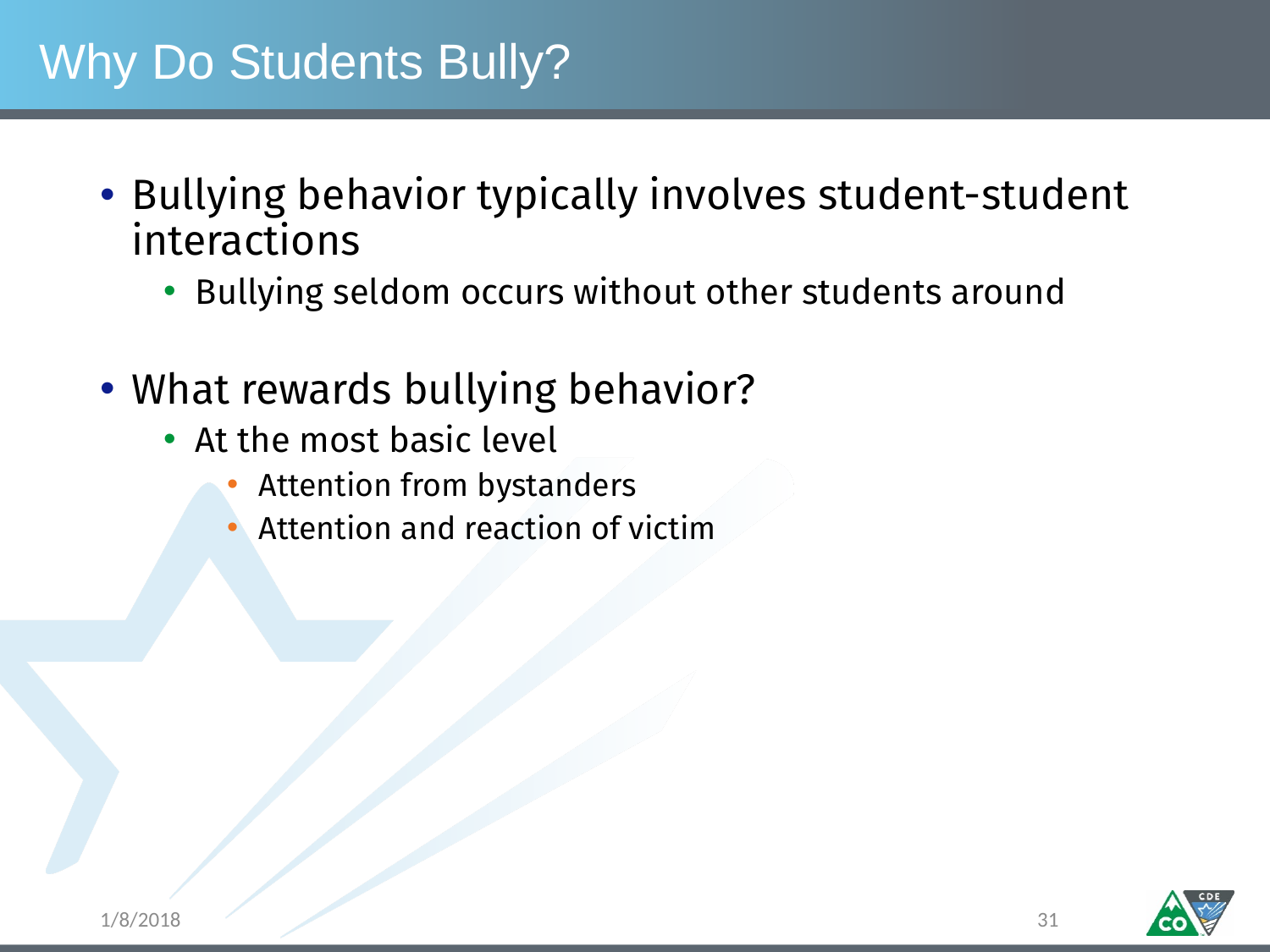

# Why Do Students Bully?
Bullying behavior typically involves student-student interactions
Bullying seldom occurs without other students around
What rewards bullying behavior?
At the most basic level
Attention from bystanders
Attention and reaction of victim